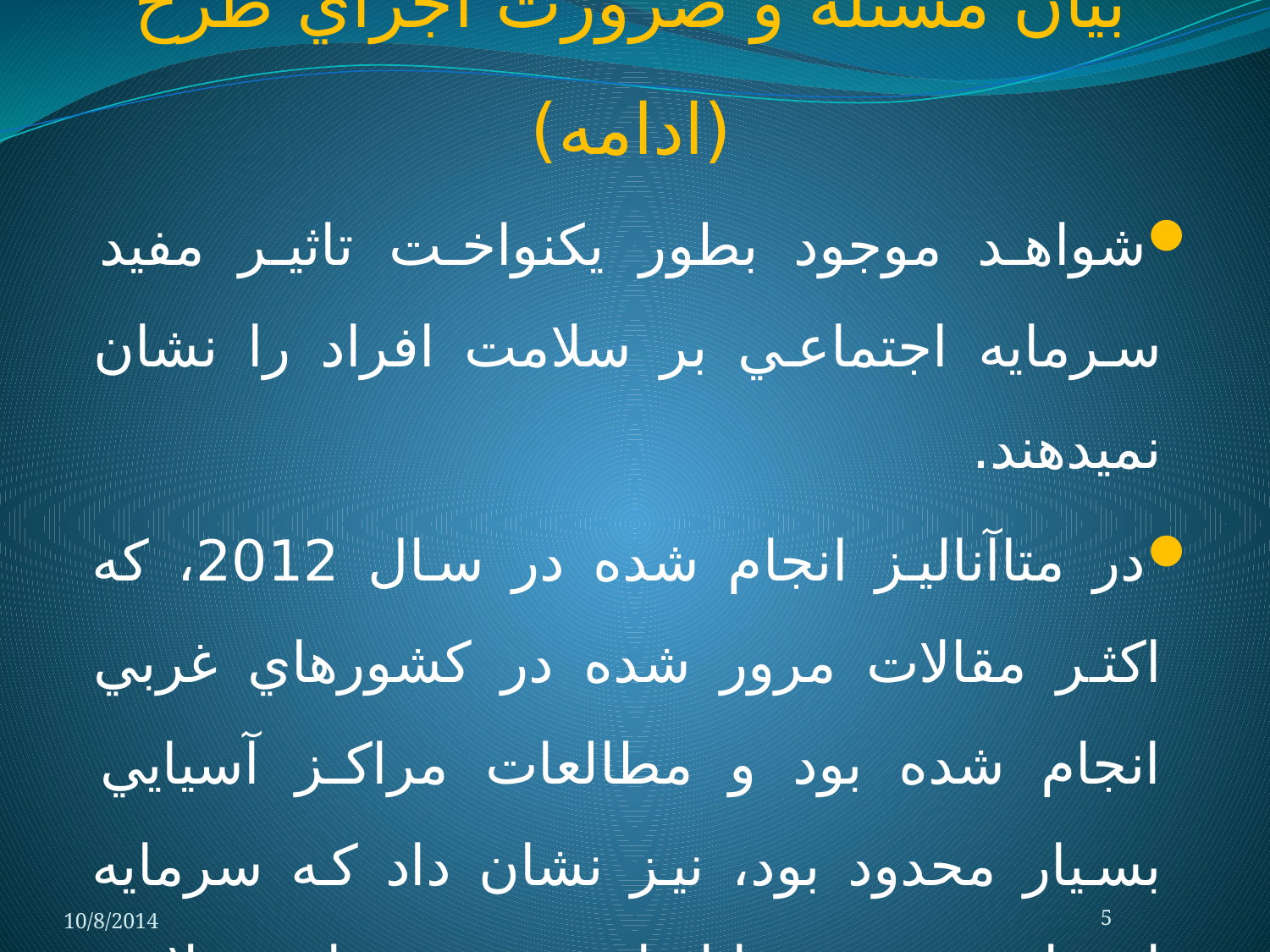

# بيان مسئله و ضرورت اجراي طرح (ادامه)
شواهد موجود بطور يكنواخت تاثير مفيد سرمايه اجتماعي بر سلامت افراد را نشان نمي‏دهند.
در متاآناليز انجام شده در سال 2012، كه اكثر مقالات مرور شده در كشورهاي غربي انجام شده بود و مطالعات مراكز آسيايي بسيار محدود بود، نيز نشان داد كه سرمايه اجتماعي هميشه با اثرات مفيد بر پيامد سلامت همراه نيست.
10/8/2014
5